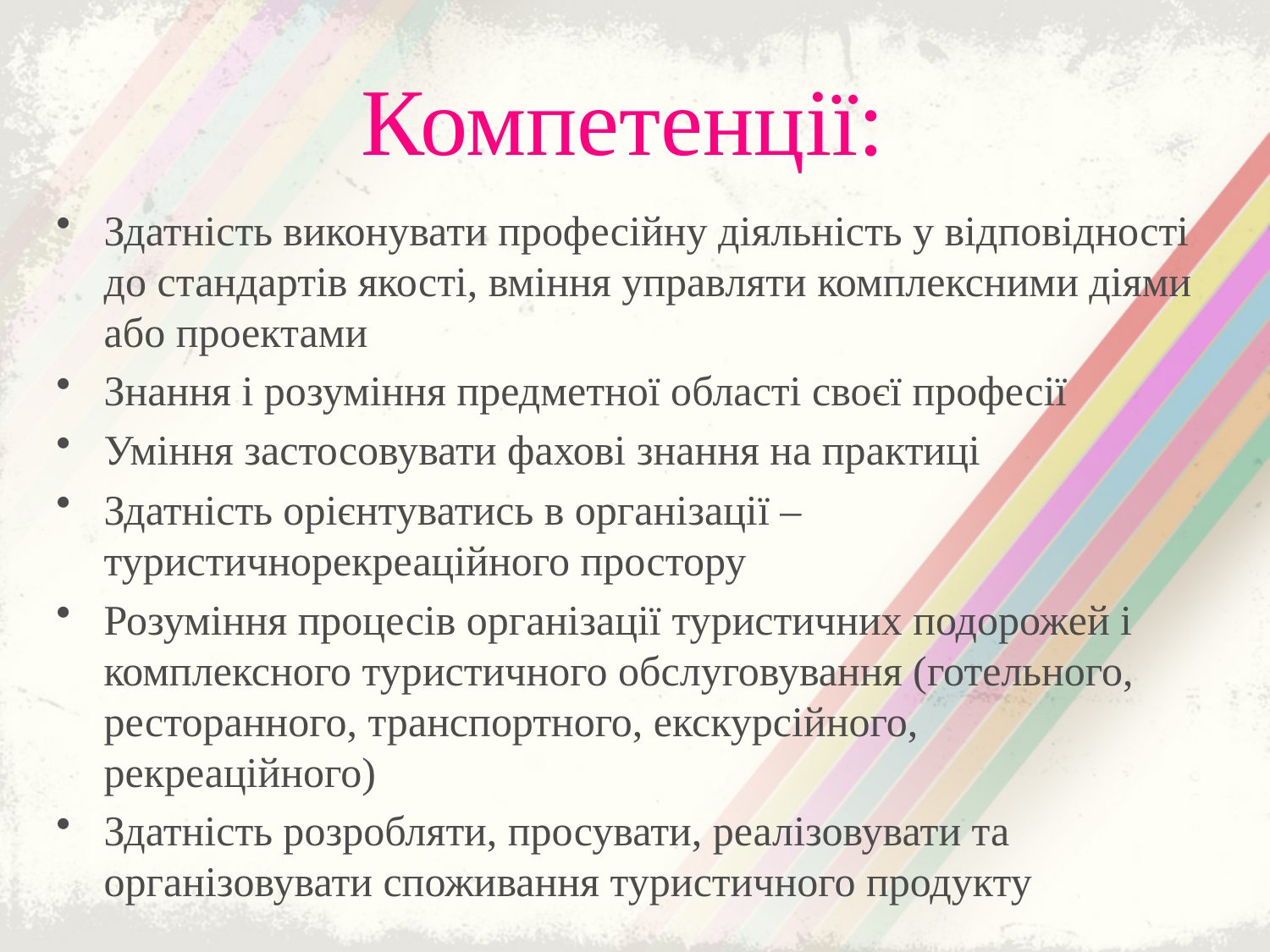

# Компетенції:
Здатність виконувати професійну діяльність у відповідності до стандартів якості, вміння управляти комплексними діями або проектами
Знання і розуміння предметної області своєї професії
Уміння застосовувати фахові знання на практиці
Здатність орієнтуватись в організації – туристичнорекреаційного простору
Розуміння процесів організації туристичних подорожей і комплексного туристичного обслуговування (готельного, ресторанного, транспортного, екскурсійного, рекреаційного)
Здатність розробляти, просувати, реалізовувати та організовувати споживання туристичного продукту